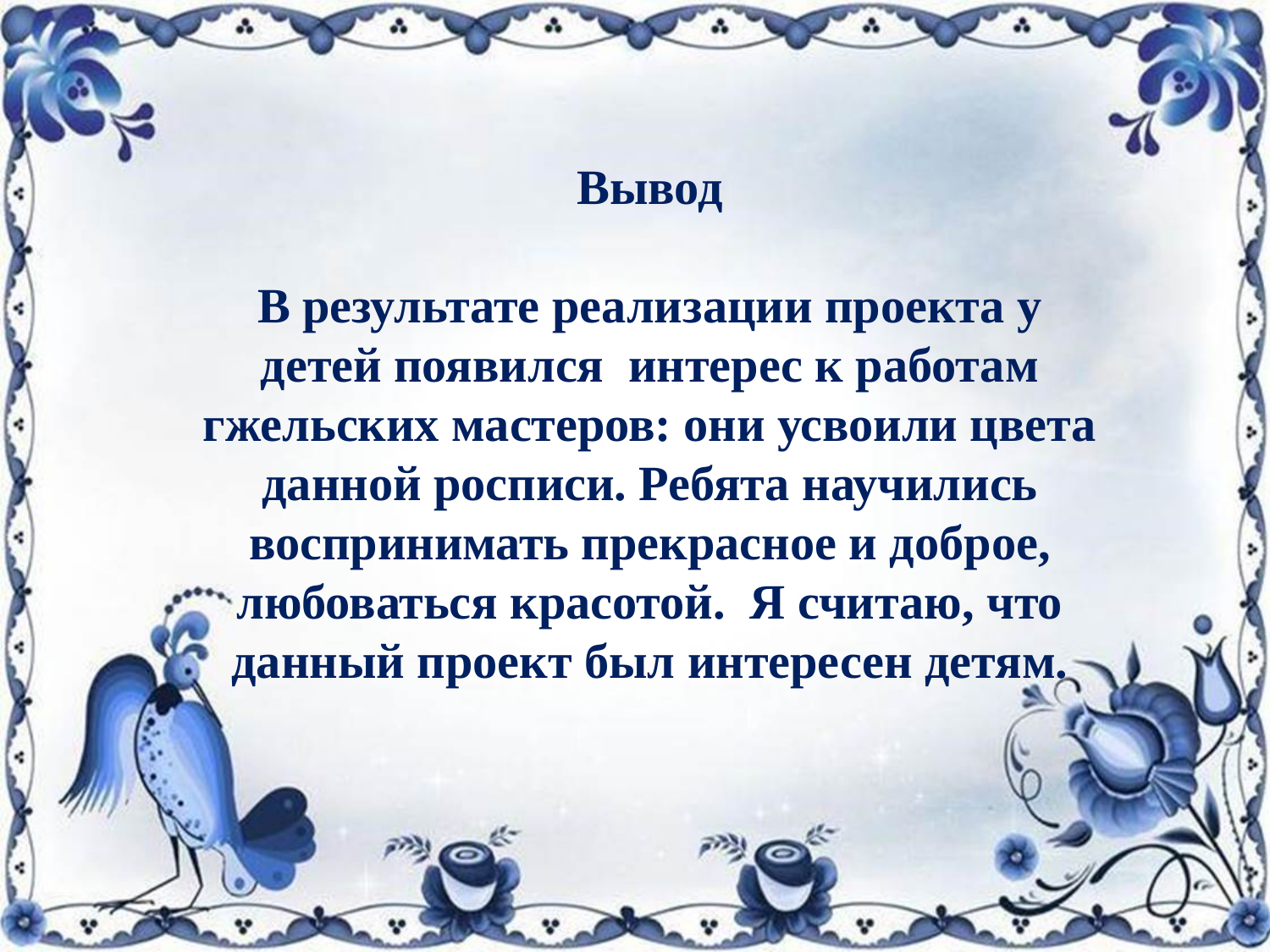

Вывод

В результате реализации проекта у детей появился  интерес к работам гжельских мастеров: они усвоили цвета данной росписи. Ребята научились воспринимать прекрасное и доброе, любоваться красотой.  Я считаю, что данный проект был интересен детям.